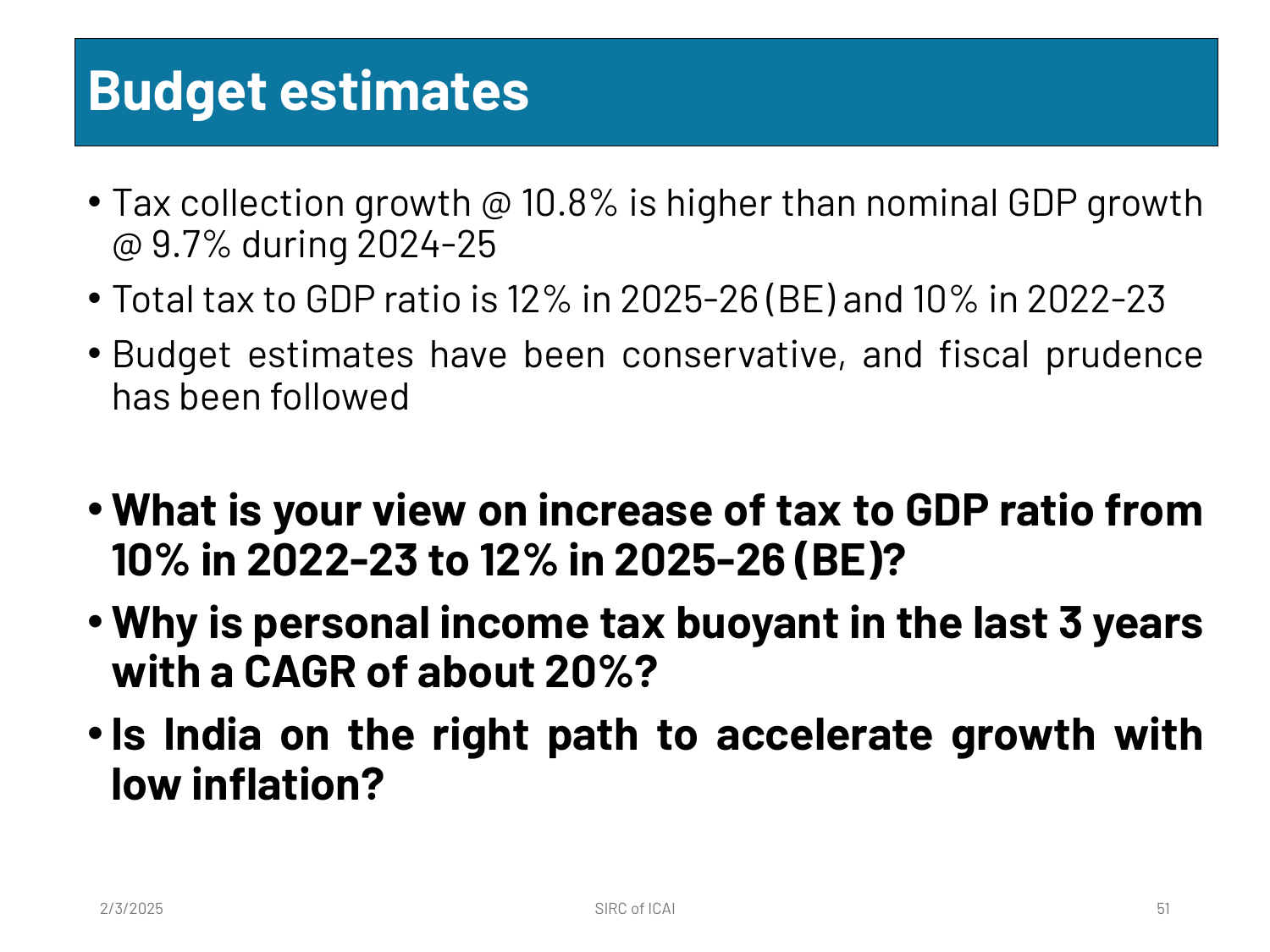

# Budget estimates
Tax collection growth @ 10.8% is higher than nominal GDP growth @ 9.7% during 2024-25
Total tax to GDP ratio is 12% in 2025-26 (BE) and 10% in 2022-23
Budget estimates have been conservative, and fiscal prudence has been followed

What is your view on increase of tax to GDP ratio from 10% in 2022-23 to 12% in 2025-26 (BE)?
Why is personal income tax buoyant in the last 3 years with a CAGR of about 20%?
Is India on the right path to accelerate growth with low inflation?

2/3/2025
SIRC of ICAI
51